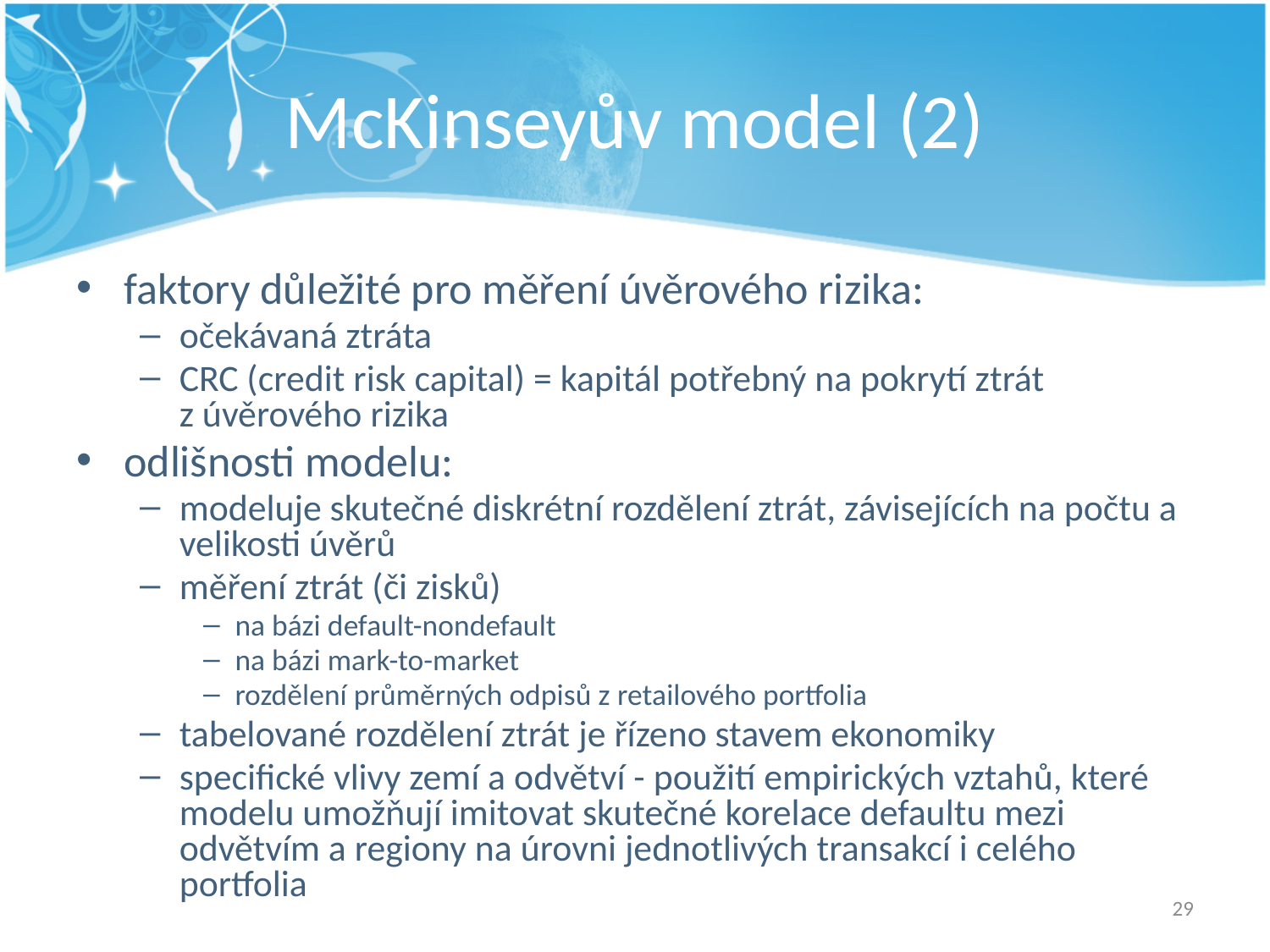

# McKinseyův model (2)
faktory důležité pro měření úvěrového rizika:
očekávaná ztráta
CRC (credit risk capital) = kapitál potřebný na pokrytí ztrát z úvěrového rizika
odlišnosti modelu:
modeluje skutečné diskrétní rozdělení ztrát, závisejících na počtu a velikosti úvěrů
měření ztrát (či zisků)
na bázi default-nondefault
na bázi mark-to-market
rozdělení průměrných odpisů z retailového portfolia
tabelované rozdělení ztrát je řízeno stavem ekonomiky
specifické vlivy zemí a odvětví - použití empirických vztahů, které modelu umožňují imitovat skutečné korelace defaultu mezi odvětvím a regiony na úrovni jednotlivých transakcí i celého portfolia
29